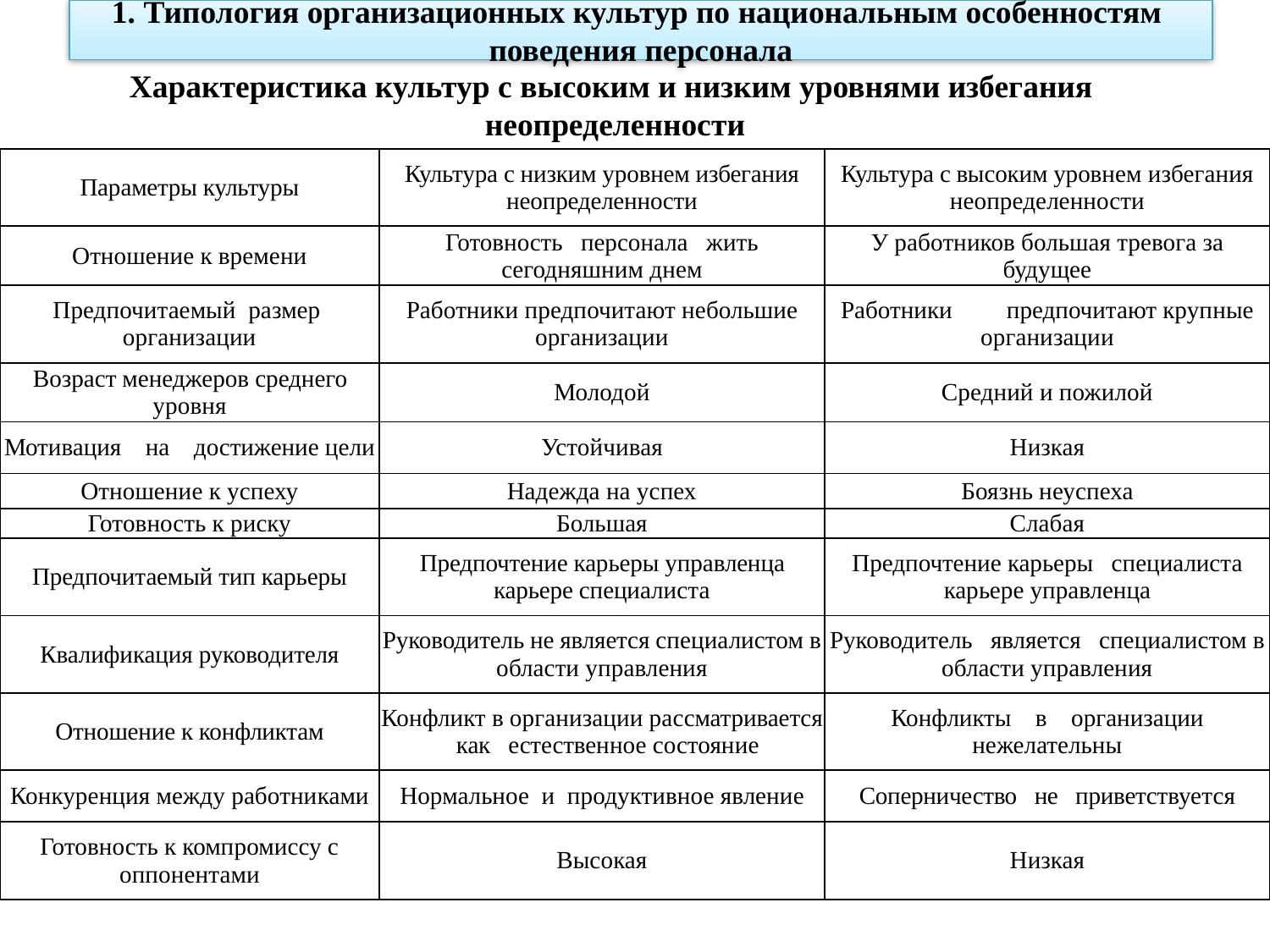

1. Типология организационных культур по национальным особенностям  поведения персонала
Характеристика культур с высоким и низким уровнями избегания
неопределенности
| Параметры культуры | Культура с низким уровнем избегания неопределенности | Культура с высоким уровнем избегания неопределенности |
| --- | --- | --- |
| Отношение к времени | Готовность персонала жить сегодняшним днем | У работников большая тревога за будущее |
| Предпочитаемый размер организации | Работники предпочитают небольшие организации | Работники предпочитают крупные организации |
| Возраст менеджеров среднего уровня | Молодой | Средний и пожилой |
| Мотивация на достижение цели | Устойчивая | Низкая |
| Отношение к успеху | Надежда на успех | Боязнь неуспеха |
| Готовность к риску | Большая | Слабая |
| Предпочитаемый тип карьеры | Предпочтение карьеры управленца карьере специалиста | Предпочтение карьеры специалиста карьере управленца |
| Квалификация руководителя | Руководитель не является специалистом в области управления | Руководитель является специалистом в области управления |
| Отношение к конфликтам | Конфликт в организации рассматривается как естествен­ное состояние | Конфликты в организации нежелательны |
| Конкуренция между работни­ками | Нормальное и продуктивное явление | Соперничество не приветствуется |
| Готовность к компромиссу с оппонентами | Высокая | Низкая |